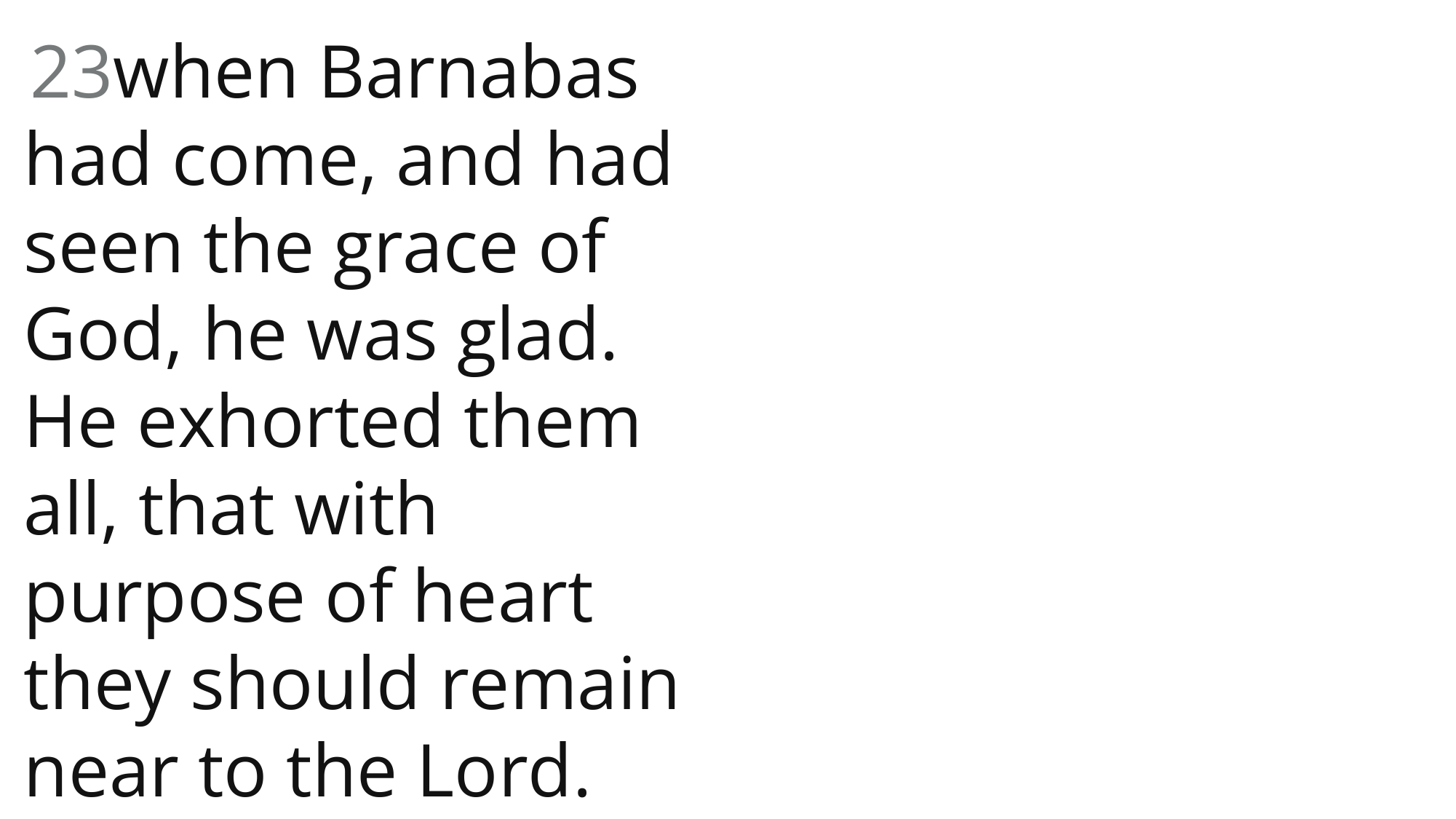

23when Barnabas had come, and had seen the grace of God, he was glad. He exhorted them all, that with purpose of heart they should remain near to the Lord.